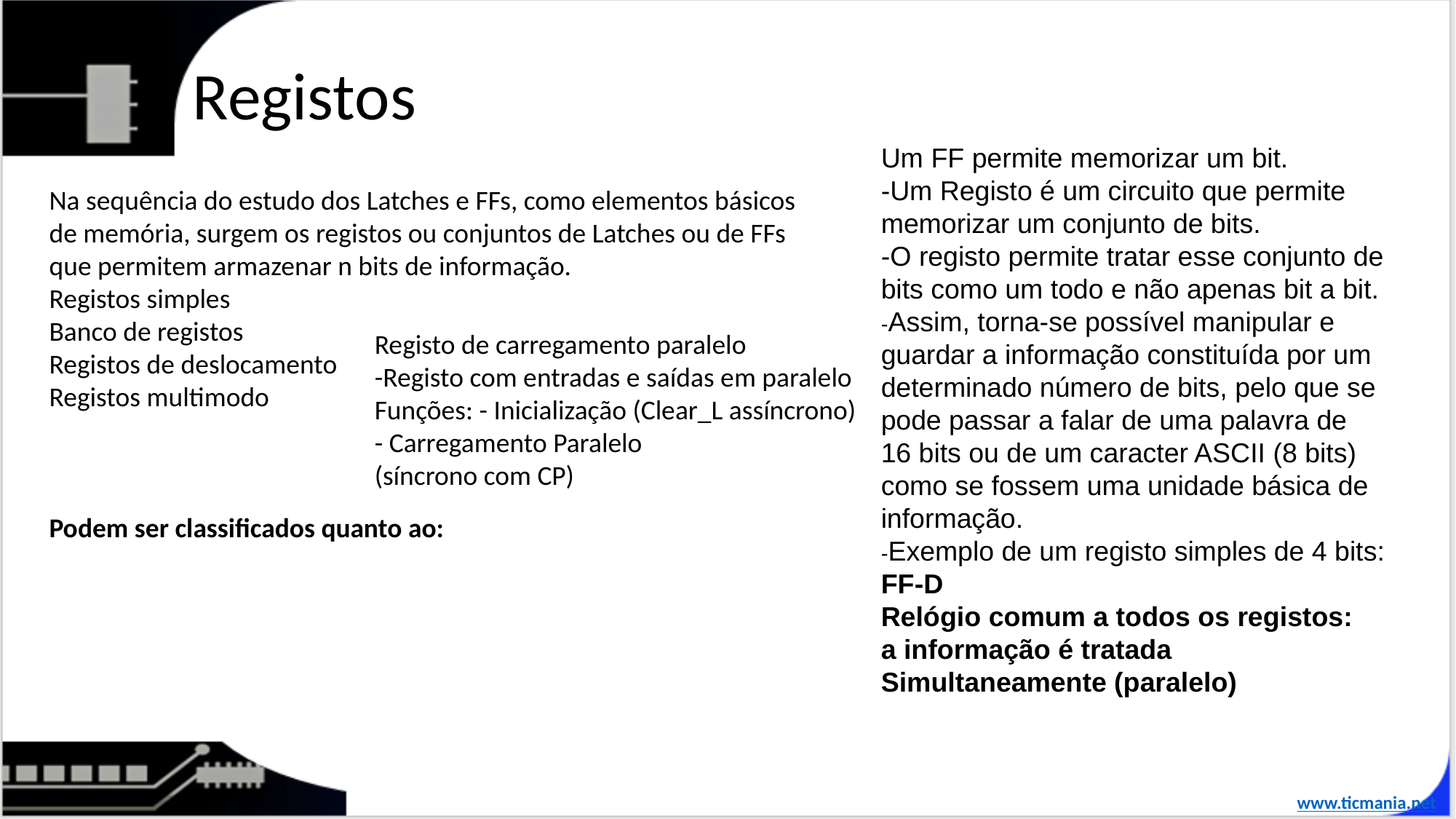

# Registos
Um FF permite memorizar um bit.
-Um Registo é um circuito que permite
memorizar um conjunto de bits.
-O registo permite tratar esse conjunto de
bits como um todo e não apenas bit a bit.
-Assim, torna-se possível manipular e
guardar a informação constituída por um
determinado número de bits, pelo que se
pode passar a falar de uma palavra de
16 bits ou de um caracter ASCII (8 bits)
como se fossem uma unidade básica de
informação.
-Exemplo de um registo simples de 4 bits:
FF-D
Relógio comum a todos os registos:
a informação é tratada
Simultaneamente (paralelo)
Na sequência do estudo dos Latches e FFs, como elementos básicos
de memória, surgem os registos ou conjuntos de Latches ou de FFs
que permitem armazenar n bits de informação.
Registos simples
Banco de registos
Registos de deslocamento
Registos multimodo

Podem ser classificados quanto ao:

Registo de carregamento paralelo
-Registo com entradas e saídas em paralelo
Funções: - Inicialização (Clear_L assíncrono)
- Carregamento Paralelo
(síncrono com CP)
www.ticmania.net